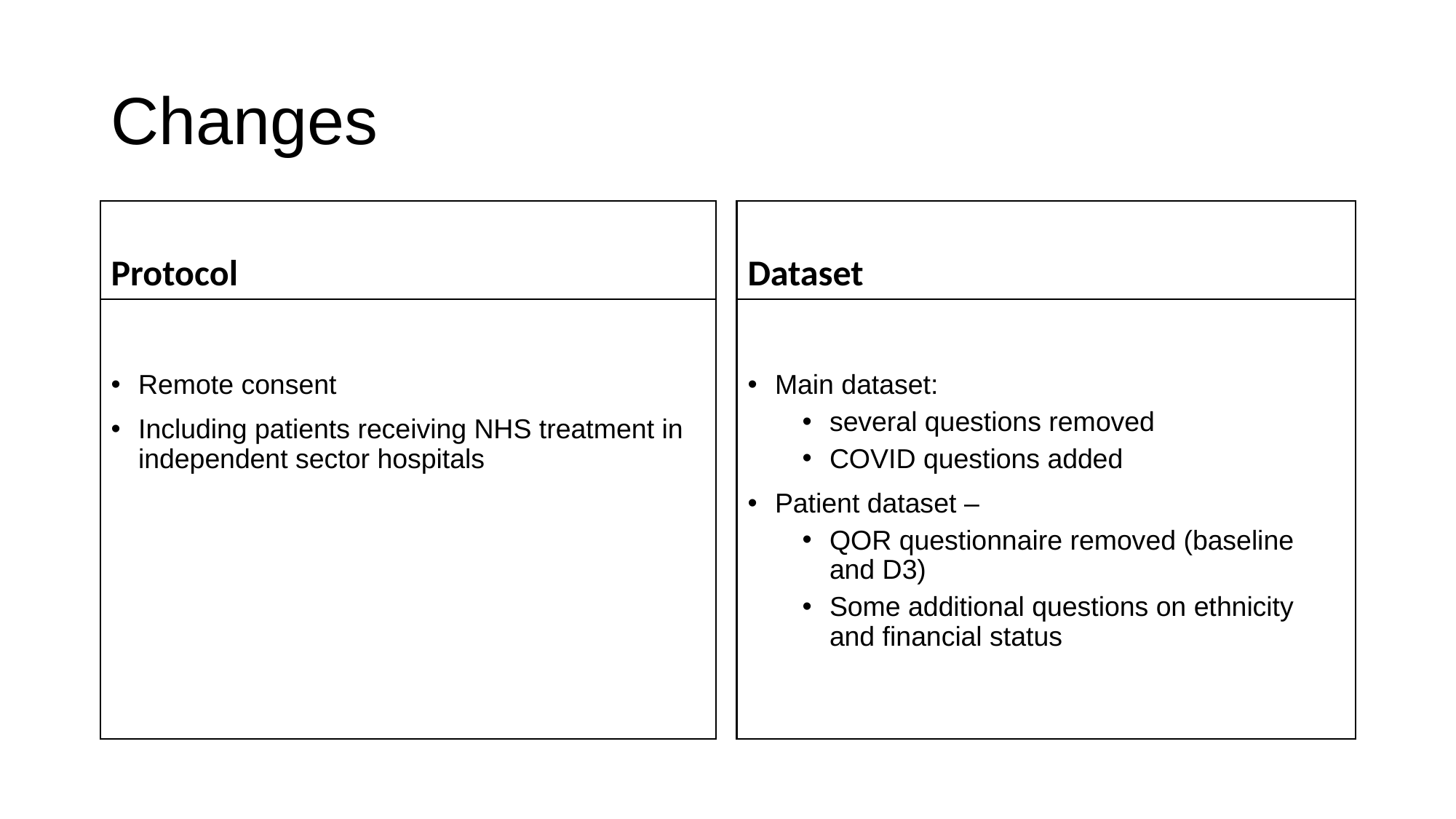

# Changes
Protocol
Dataset

Remote consent
Including patients receiving NHS treatment in independent sector hospitals

Main dataset:
several questions removed
COVID questions added
Patient dataset –
QOR questionnaire removed (baseline and D3)
Some additional questions on ethnicity and financial status